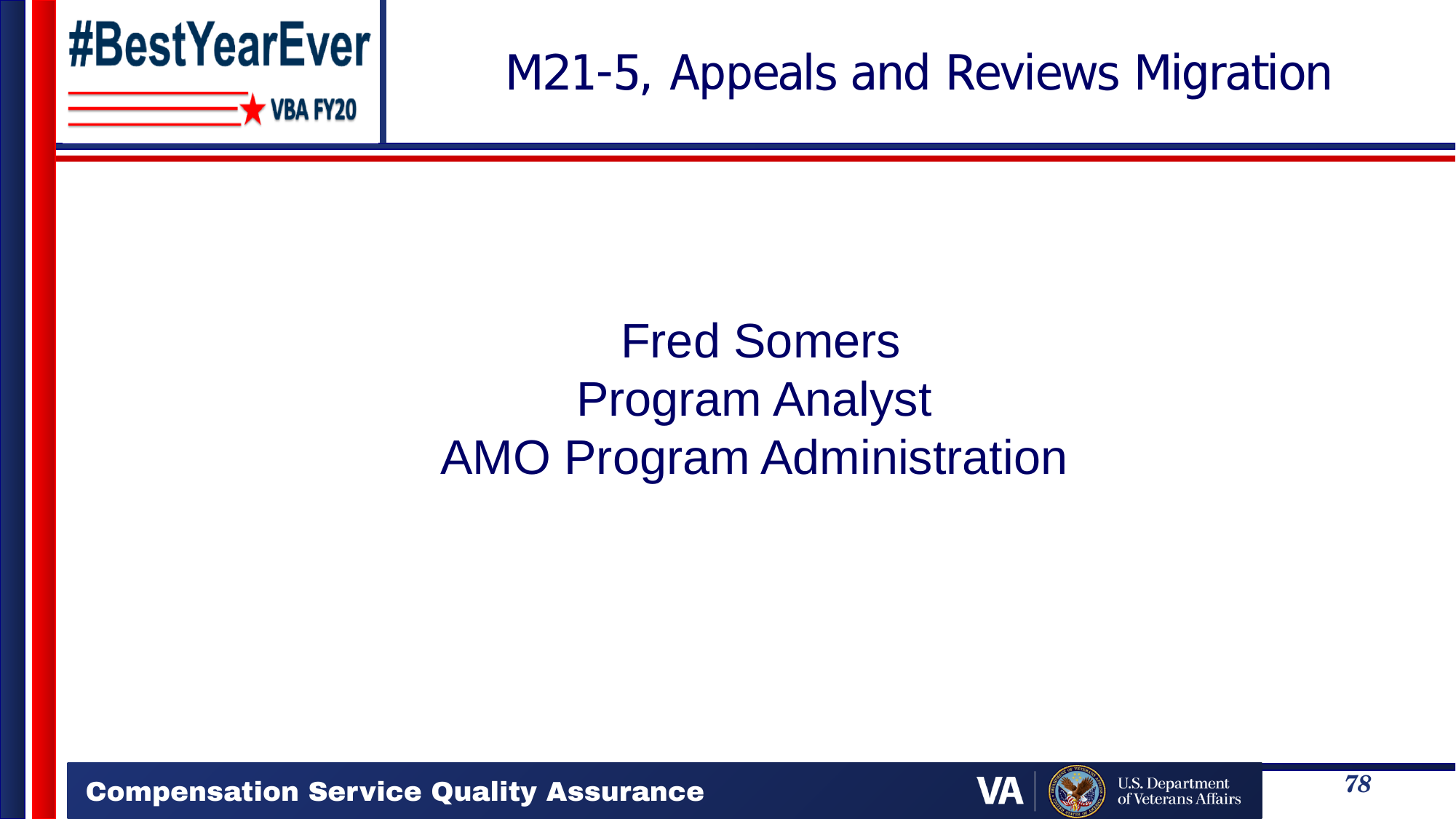

# M21-5, Appeals and Reviews Migration
 Fred Somers
Program Analyst
AMO Program Administration
78